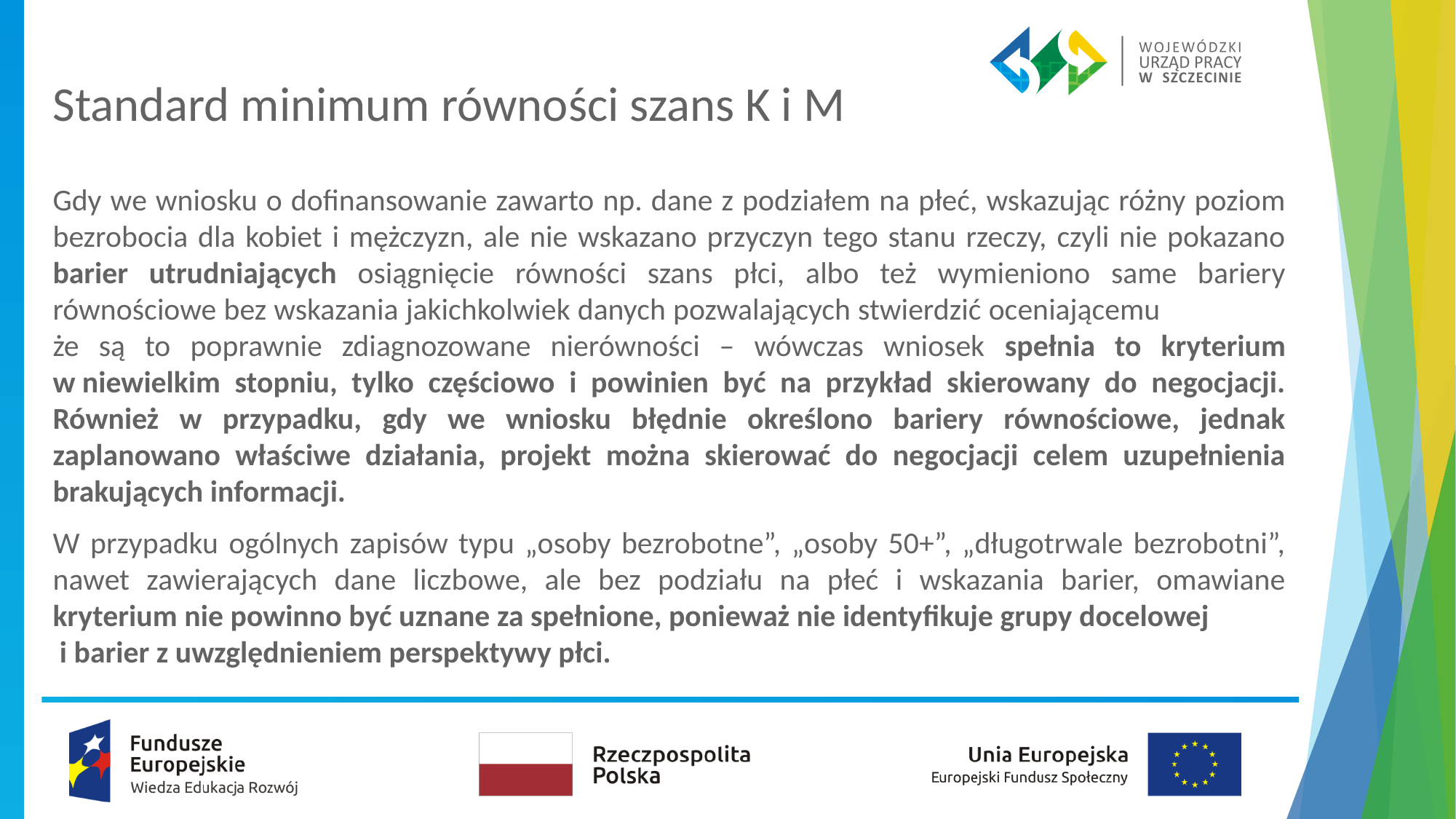

# Standard minimum równości szans K i M
Gdy we wniosku o dofinansowanie zawarto np. dane z podziałem na płeć, wskazując różny poziom bezrobocia dla kobiet i mężczyzn, ale nie wskazano przyczyn tego stanu rzeczy, czyli nie pokazano barier utrudniających osiągnięcie równości szans płci, albo też wymieniono same bariery równościowe bez wskazania jakichkolwiek danych pozwalających stwierdzić oceniającemu                  że są to poprawnie zdiagnozowane nierówności – wówczas wniosek spełnia to kryterium w niewielkim stopniu, tylko częściowo i powinien być na przykład skierowany do negocjacji. Również w przypadku, gdy we wniosku błędnie określono bariery równościowe, jednak zaplanowano właściwe działania, projekt można skierować do negocjacji celem uzupełnienia brakujących informacji.
W przypadku ogólnych zapisów typu „osoby bezrobotne”, „osoby 50+”, „długotrwale bezrobotni”, nawet zawierających dane liczbowe, ale bez podziału na płeć i wskazania barier, omawiane kryterium nie powinno być uznane za spełnione, ponieważ nie identyfikuje grupy docelowej             i barier z uwzględnieniem perspektywy płci.